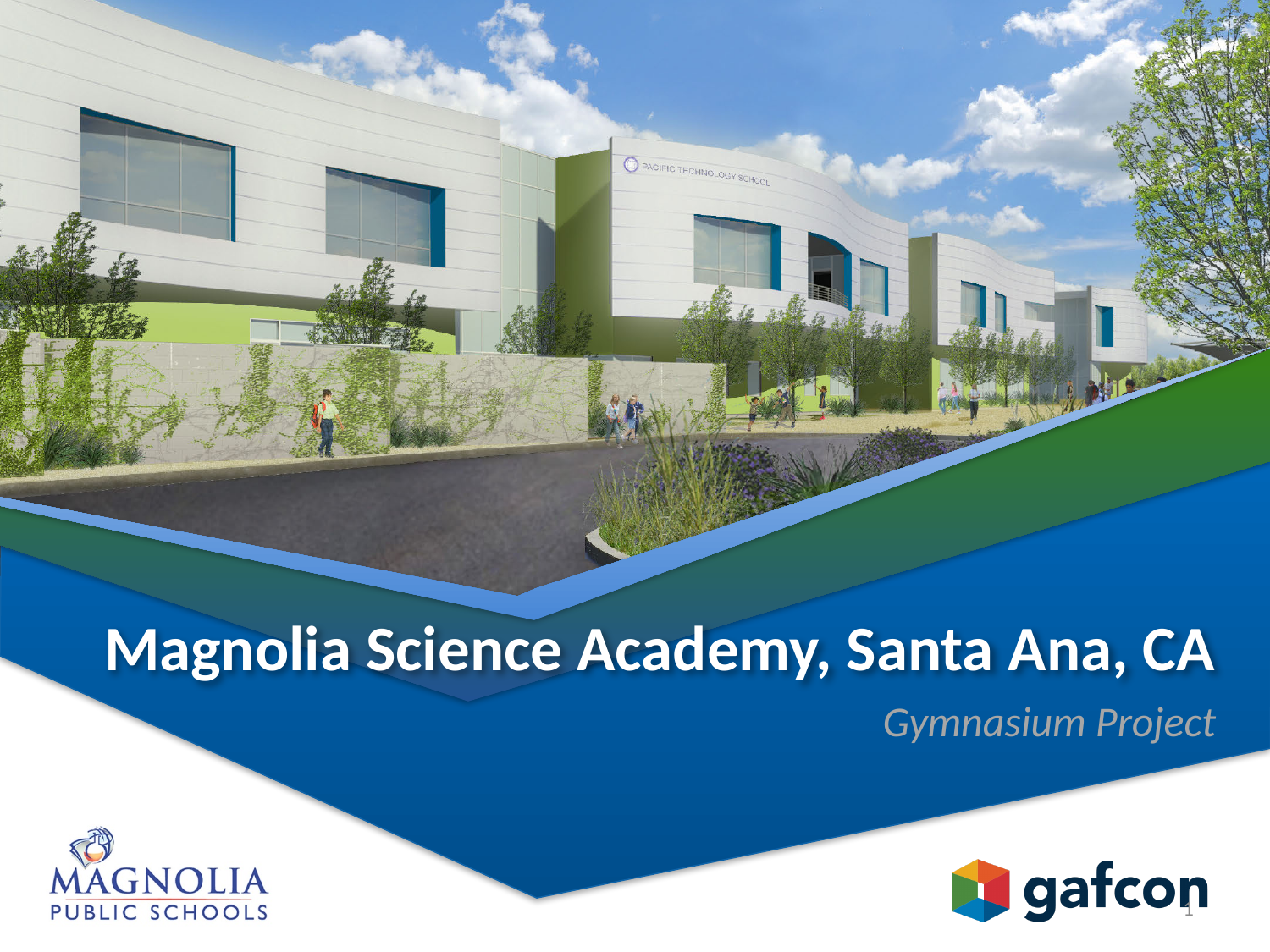

# Magnolia Science Academy, Santa Ana, CA
Gymnasium Project
1